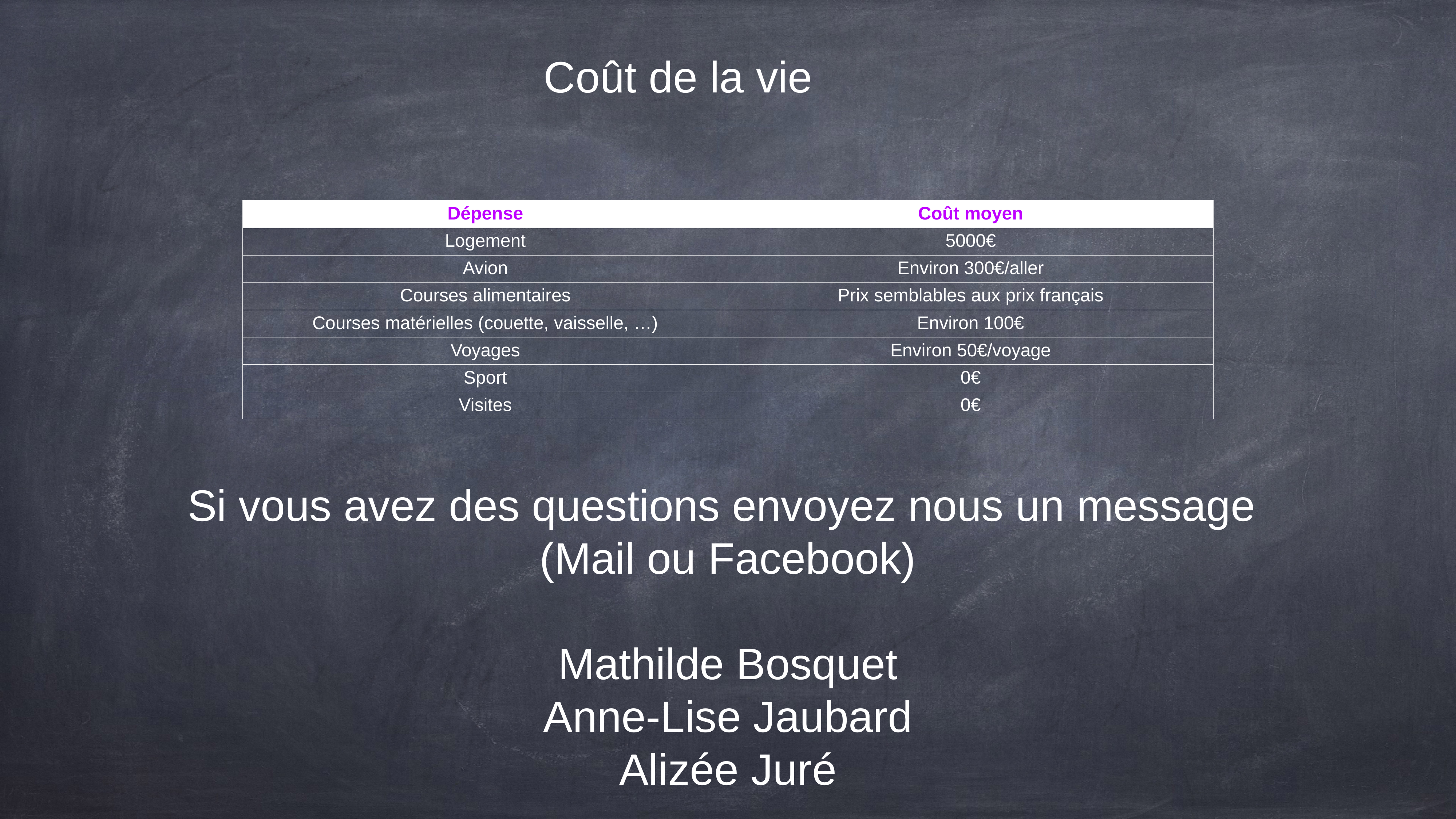

Coût de la vie
| Dépense | Coût moyen |
| --- | --- |
| Logement | 5000€ |
| Avion | Environ 300€/aller |
| Courses alimentaires | Prix semblables aux prix français |
| Courses matérielles (couette, vaisselle, …) | Environ 100€ |
| Voyages | Environ 50€/voyage |
| Sport | 0€ |
| Visites | 0€ |
Si vous avez des questions envoyez nous un message
(Mail ou Facebook)

Mathilde Bosquet
Anne-Lise Jaubard
Alizée Juré